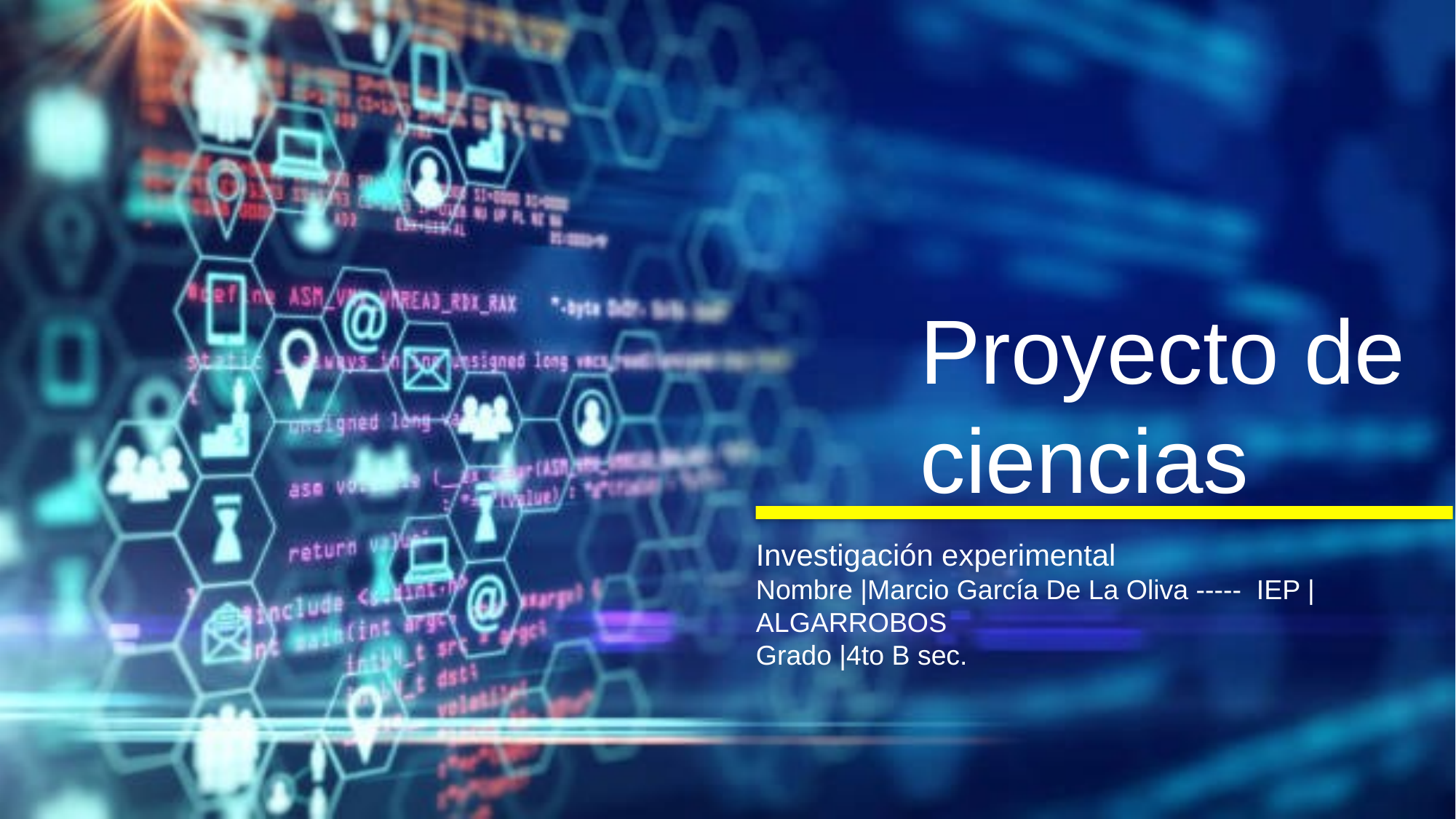

Proyecto de
ciencias

Investigación experimental
Nombre |Marcio García De La Oliva -----  IEP |ALGARROBOS
Grado |4to B sec.